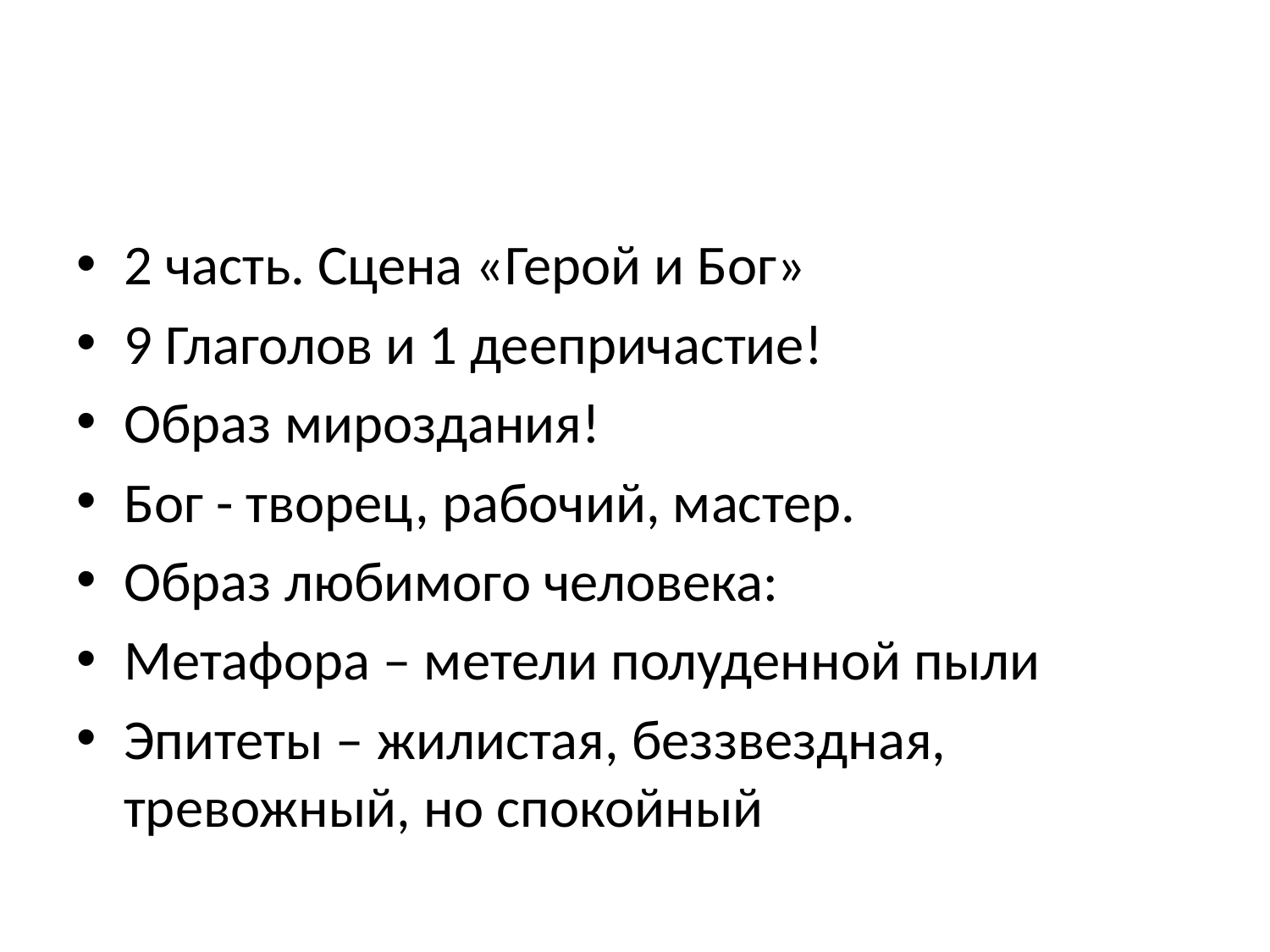

#
2 часть. Сцена «Герой и Бог»
9 Глаголов и 1 деепричастие!
Образ мироздания!
Бог - творец, рабочий, мастер.
Образ любимого человека:
Метафора – метели полуденной пыли
Эпитеты – жилистая, беззвездная, тревожный, но спокойный